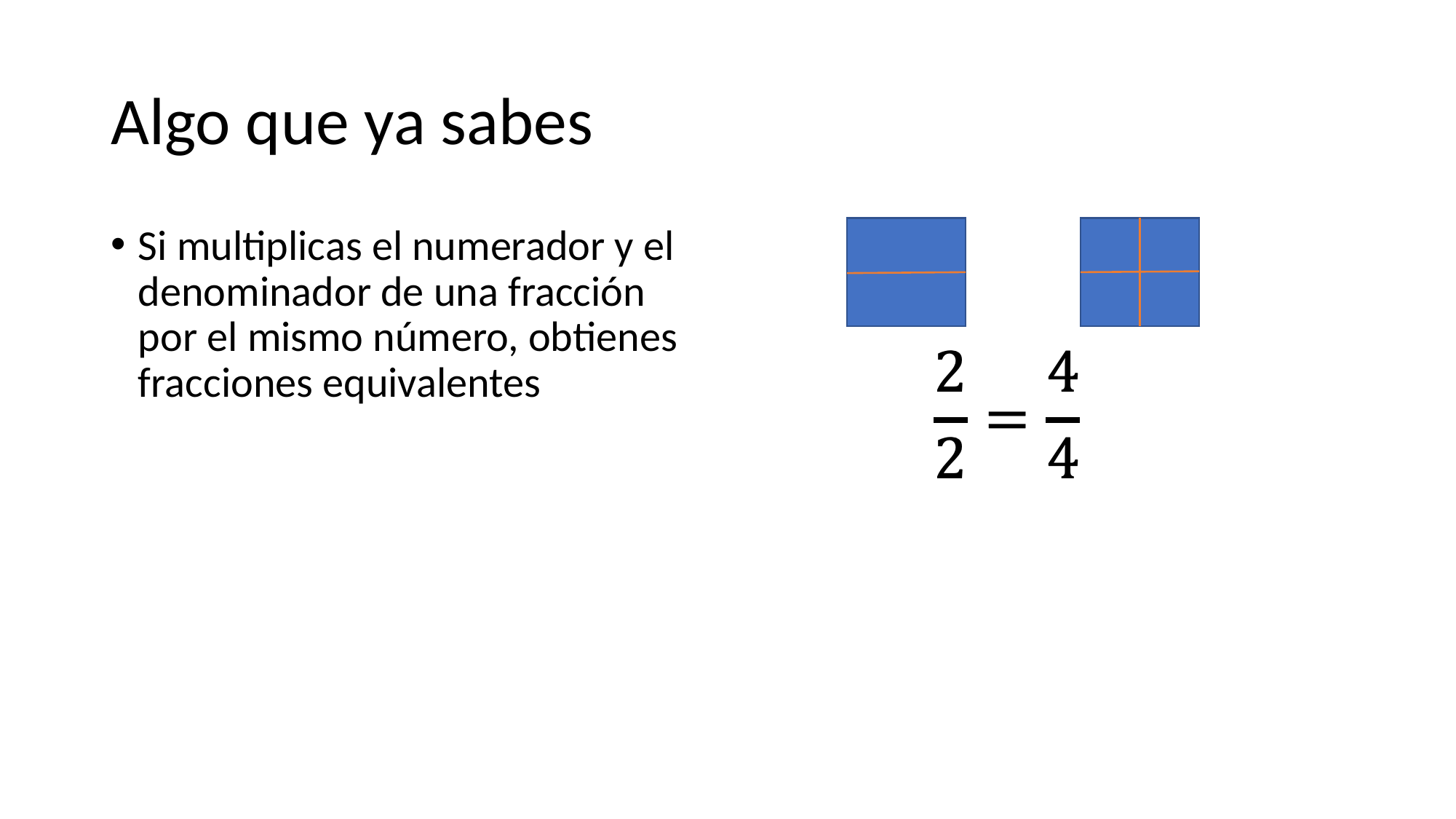

# Algo que ya sabes
Si multiplicas el numerador y el denominador de una fracción por el mismo número, obtienes fracciones equivalentes